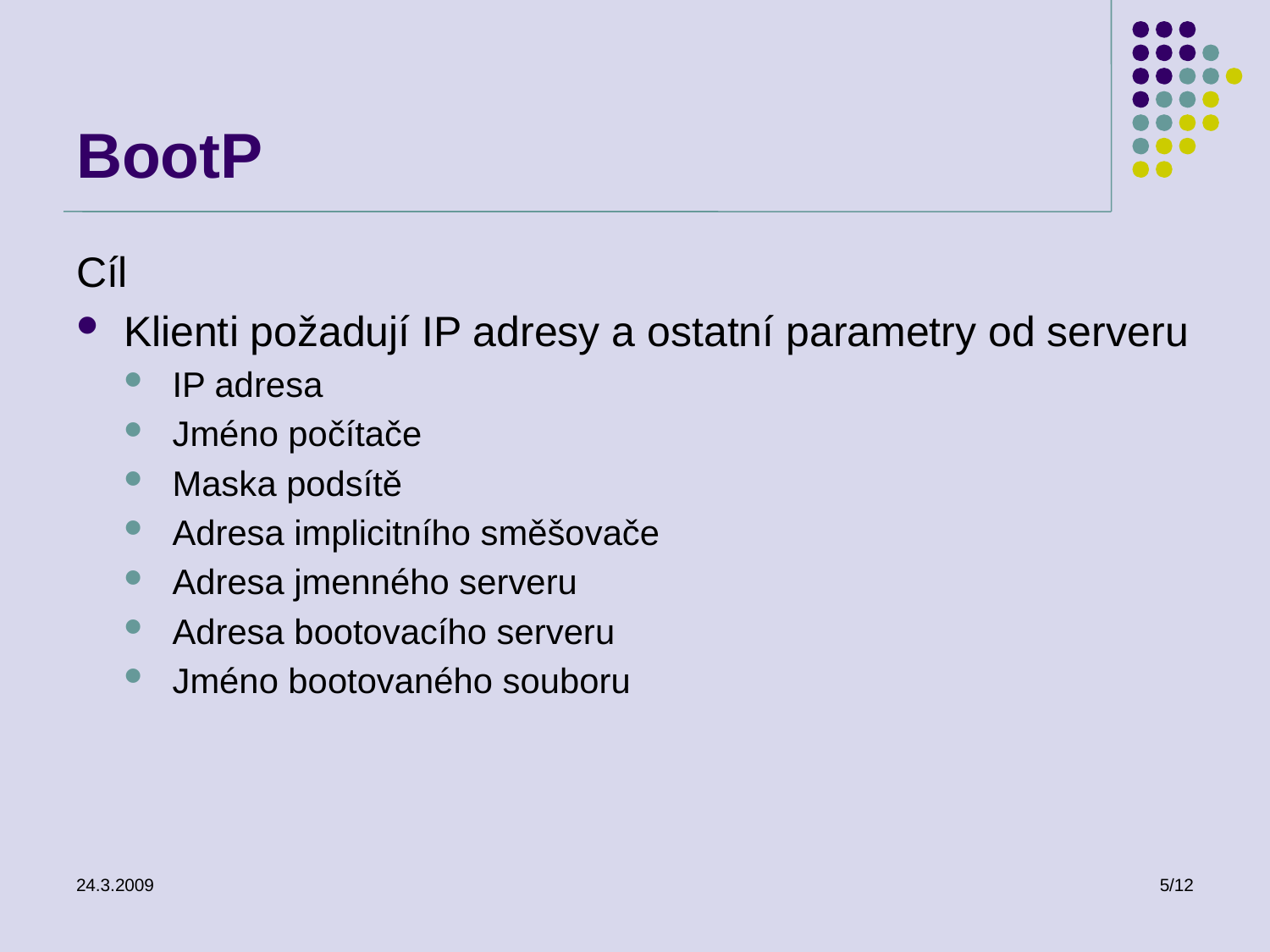

# BootP
Cíl
Klienti požadují IP adresy a ostatní parametry od serveru
IP adresa
Jméno počítače
Maska podsítě
Adresa implicitního směšovače
Adresa jmenného serveru
Adresa bootovacího serveru
Jméno bootovaného souboru
24.3.2009
5/12